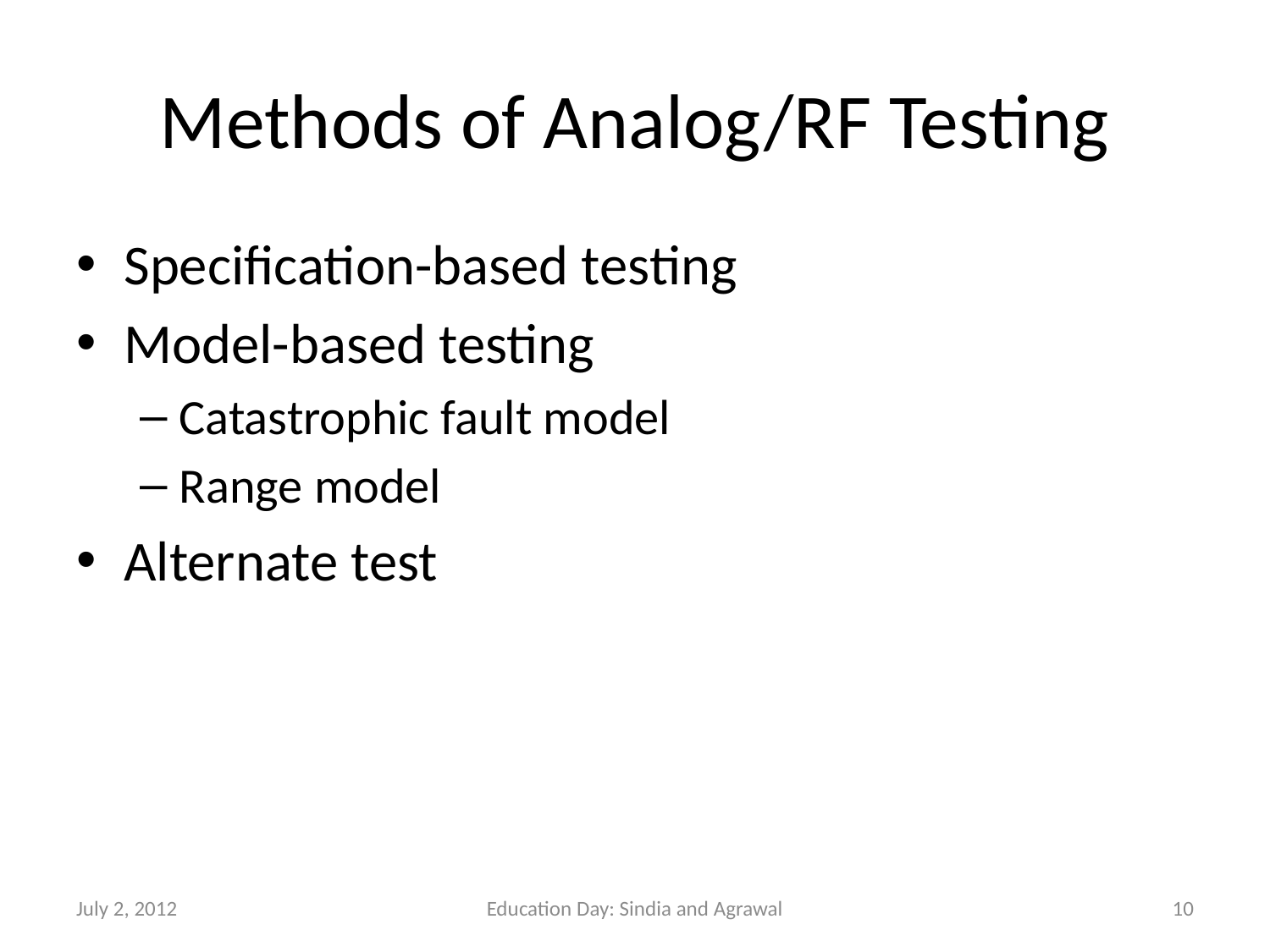

# Methods of Analog/RF Testing
Specification-based testing
Model-based testing
Catastrophic fault model
Range model
Alternate test
July 2, 2012
Education Day: Sindia and Agrawal
10